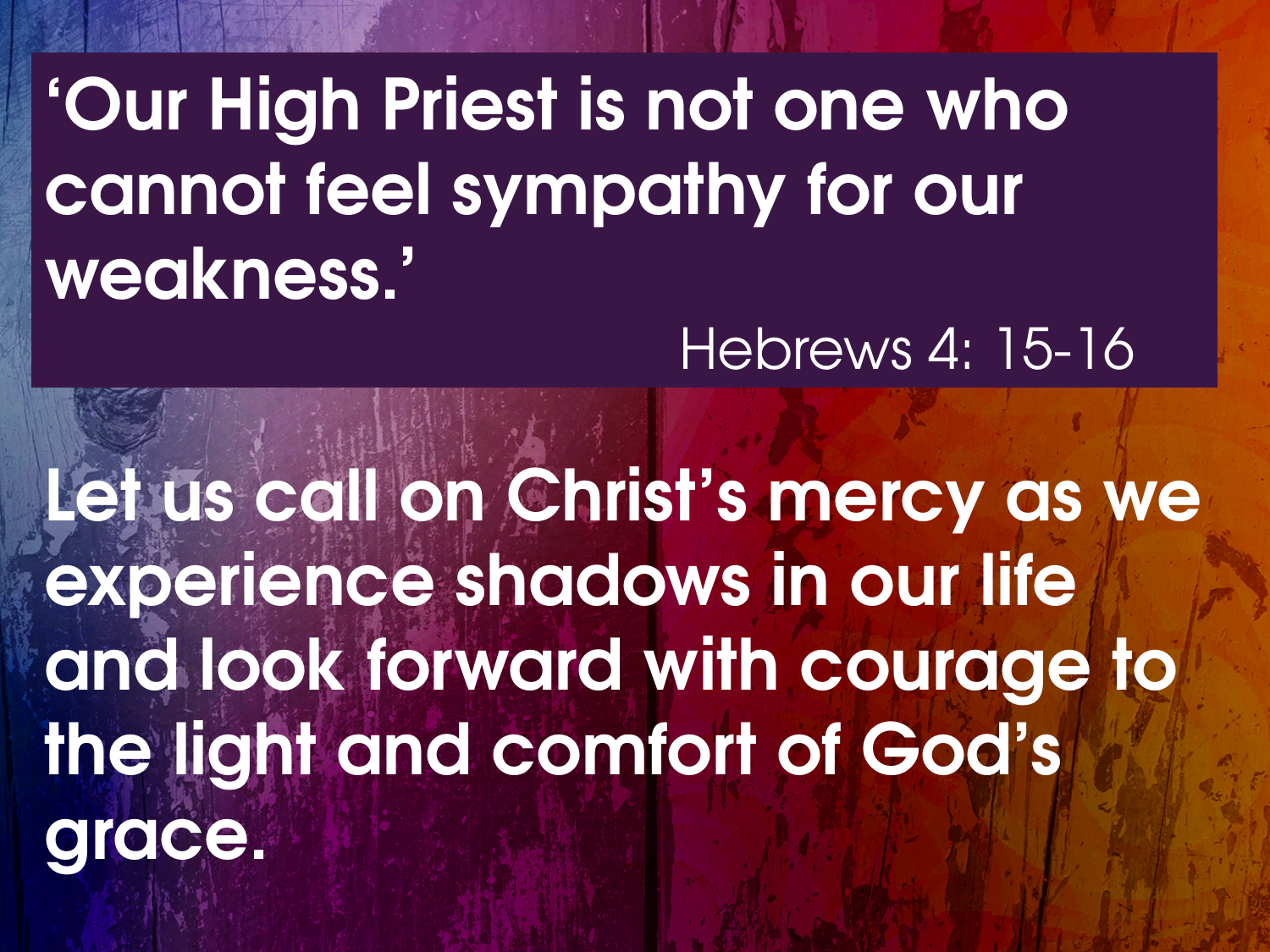

‘Our High Priest is not one who cannot feel sympathy for our weakness.’
					Hebrews 4: 15-16
Let us call on Christ’s mercy as we experience shadows in our life and look forward with courage to the light and comfort of God’s  grace.